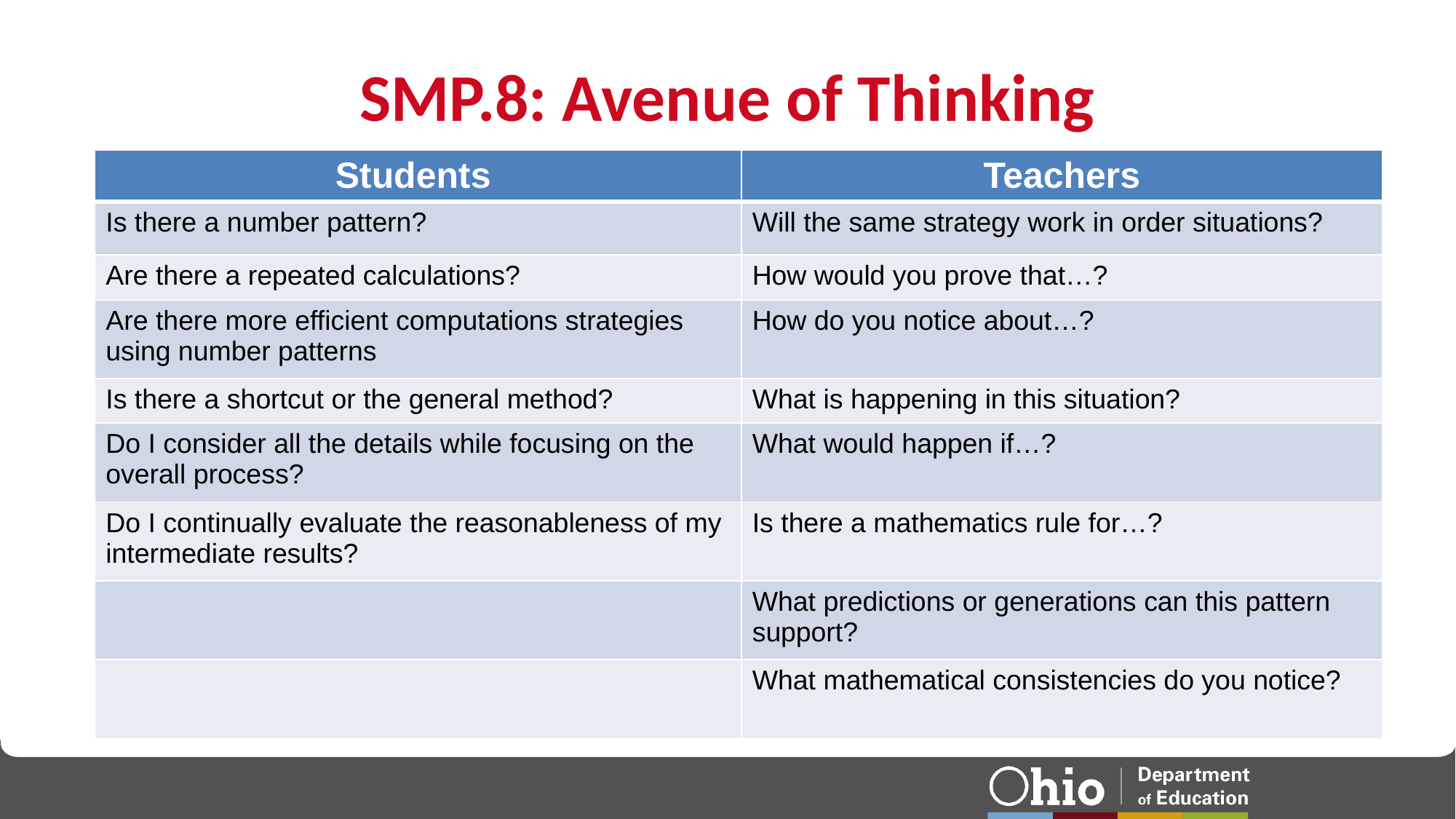

# SMP.8: Avenue of Thinking
| Students | Teachers |
| --- | --- |
| Is there a number pattern? | Will the same strategy work in order situations? |
| Are there a repeated calculations? | How would you prove that…? |
| Are there more efficient computations strategies using number patterns | How do you notice about…? |
| Is there a shortcut or the general method? | What is happening in this situation? |
| Do I consider all the details while focusing on the overall process? | What would happen if…? |
| Do I continually evaluate the reasonableness of my intermediate results? | Is there a mathematics rule for…? |
|  | What predictions or generations can this pattern support? |
|  | What mathematical consistencies do you notice? |